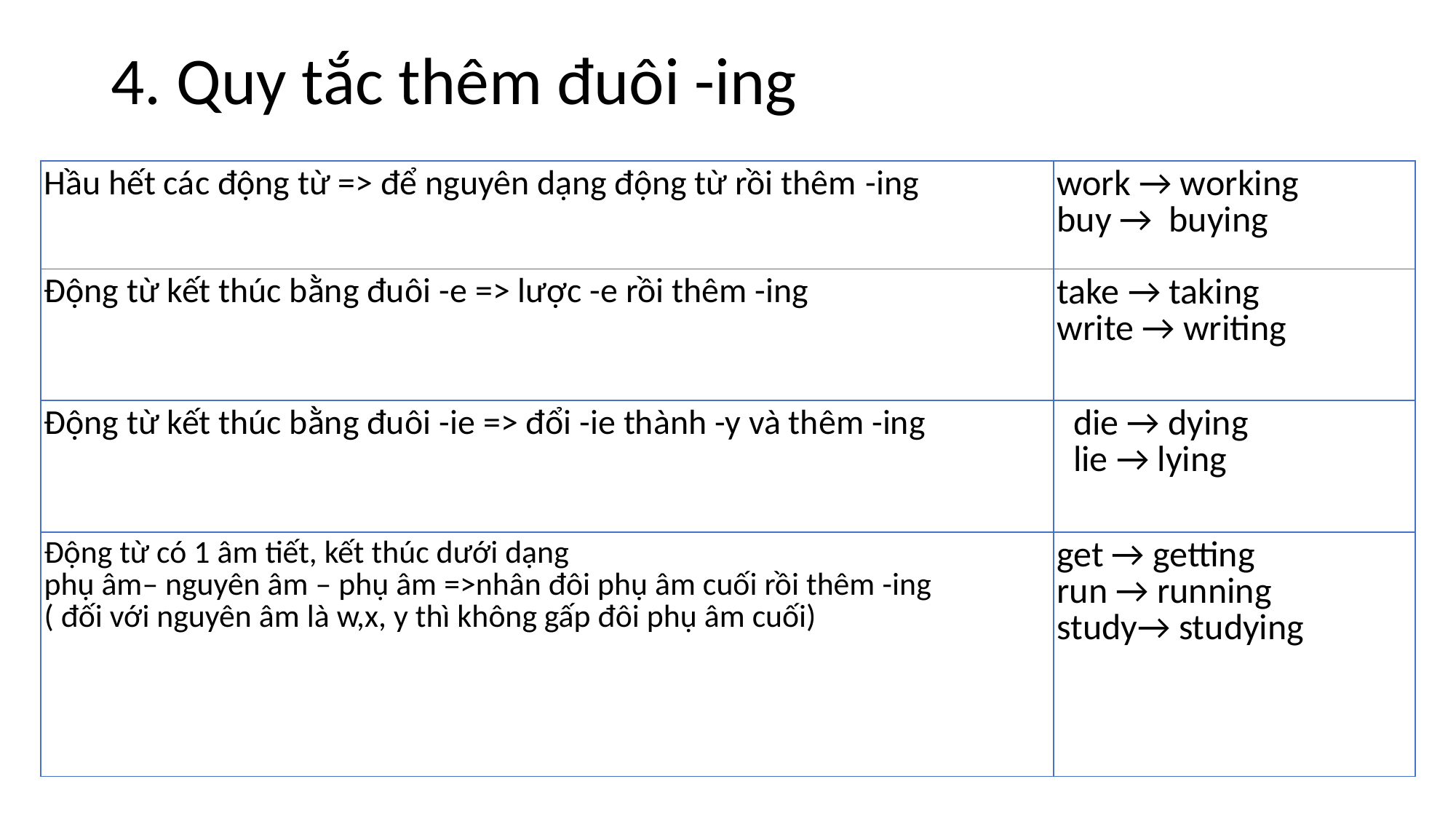

# 4. Quy tắc thêm đuôi -ing
| Hầu hết các động từ => để nguyên dạng động từ rồi thêm -ing | work → working buy →  buying |
| --- | --- |
| Động từ kết thúc bằng đuôi -e => lược -e rồi thêm -ing | take → taking write → writing |
| Động từ kết thúc bằng đuôi -ie => đổi -ie thành -y và thêm -ing | die → dying   lie → lying |
| Động từ có 1 âm tiết, kết thúc dưới dạng  phụ âm– nguyên âm – phụ âm =>nhân đôi phụ âm cuối rồi thêm -ing ( đối với nguyên âm là w,x, y thì không gấp đôi phụ âm cuối) | get → getting run → running study→ studying |